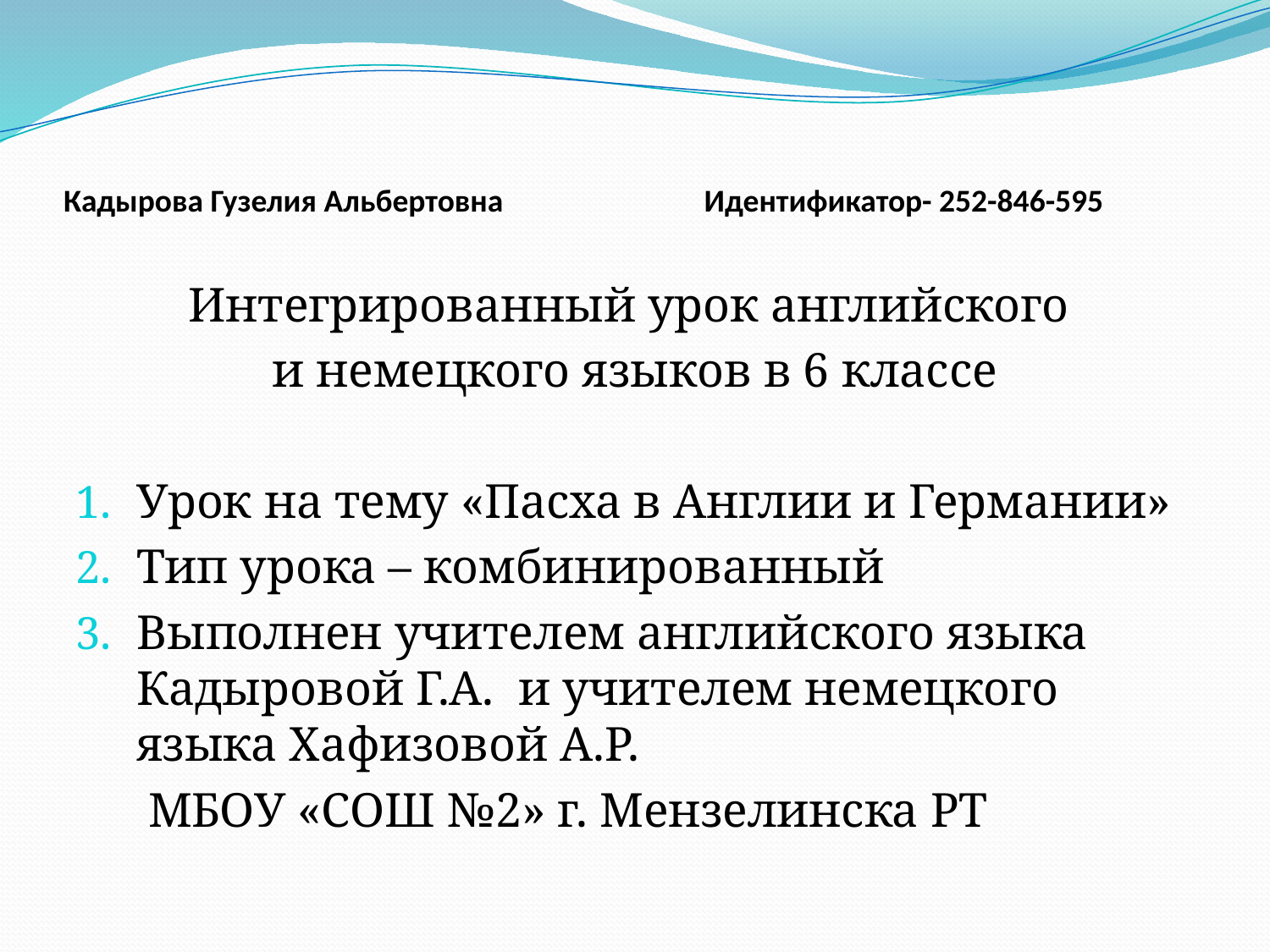

# Кадырова Гузелия Альбертовна                            Идентификатор- 252-846-595
Интегрированный урок английского
и немецкого языков в 6 классе

Урок на тему «Пасха в Англии и Германии»
Тип урока – комбинированный
Выполнен учителем английского языка Кадыровой Г.А.  и учителем немецкого языка Хафизовой А.Р.
      МБОУ «СОШ №2» г. Мензелинска РТ